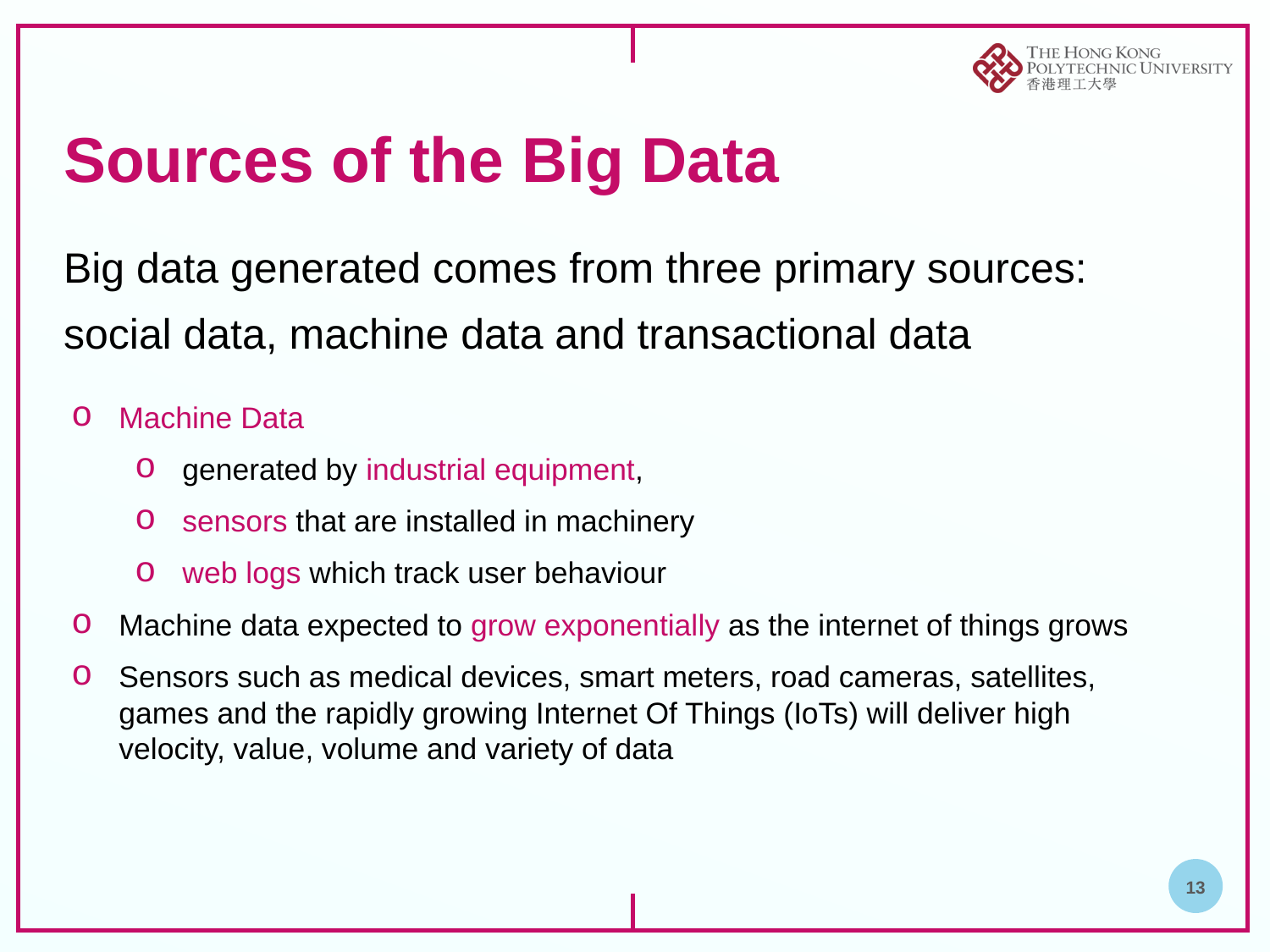

# Sources of the Big Data
Big data generated comes from three primary sources:
social data, machine data and transactional data
Machine Data
generated by industrial equipment,
sensors that are installed in machinery
web logs which track user behaviour
Machine data expected to grow exponentially as the internet of things grows
Sensors such as medical devices, smart meters, road cameras, satellites, games and the rapidly growing Internet Of Things (IoTs) will deliver high velocity, value, volume and variety of data